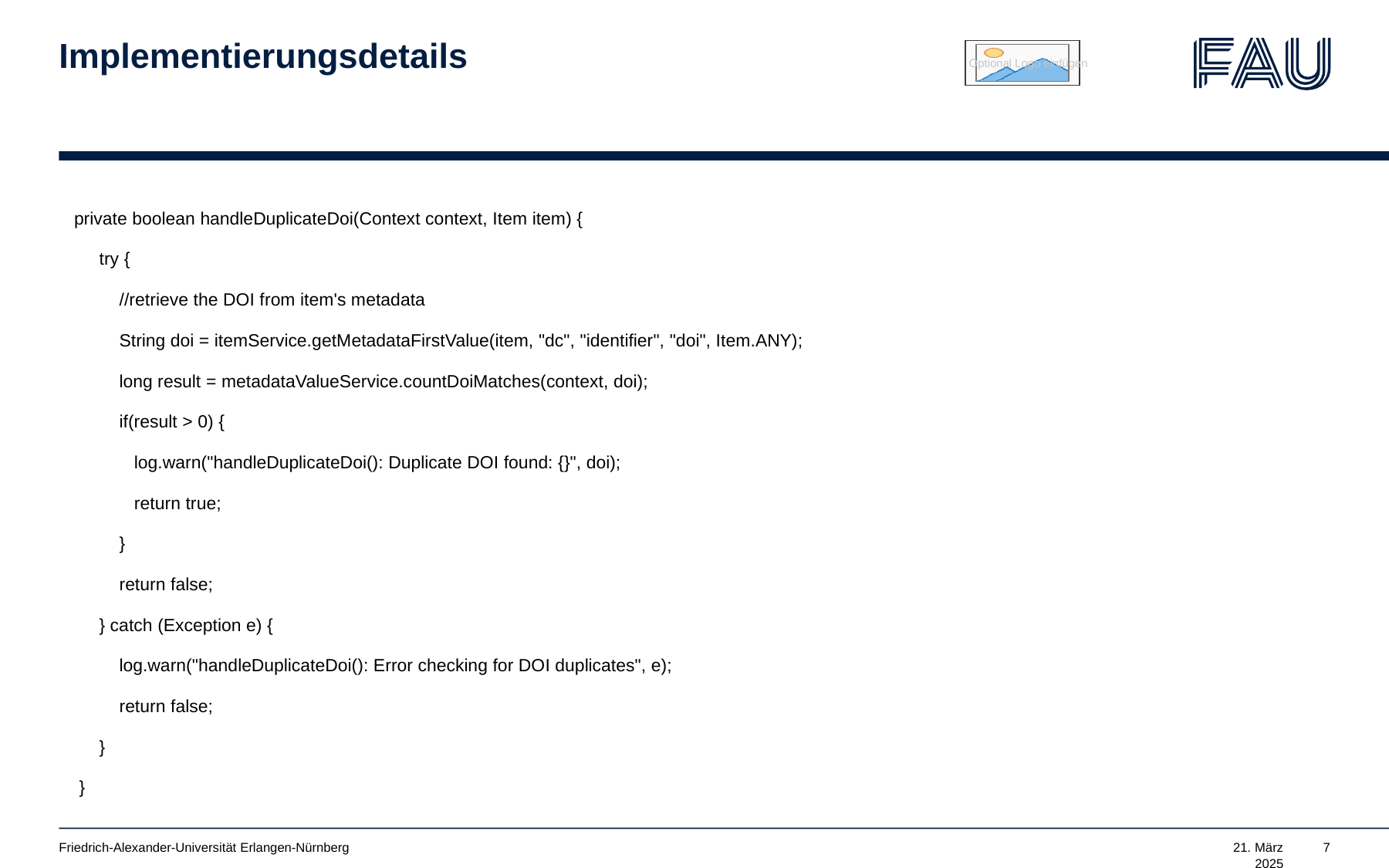

# Implementierungsdetails

   private boolean handleDuplicateDoi(Context context, Item item) {
        try {
            //retrieve the DOI from item's metadata
            String doi = itemService.getMetadataFirstValue(item, "dc", "identifier", "doi", Item.ANY);
            long result = metadataValueService.countDoiMatches(context, doi);
            if(result > 0) {
               log.warn("handleDuplicateDoi(): Duplicate DOI found: {}", doi);
               return true;
            }
            return false;
        } catch (Exception e) {
            log.warn("handleDuplicateDoi(): Error checking for DOI duplicates", e);
            return false;
        }
    }

Friedrich-Alexander-Universität Erlangen-Nürnberg
21. März 2025
7